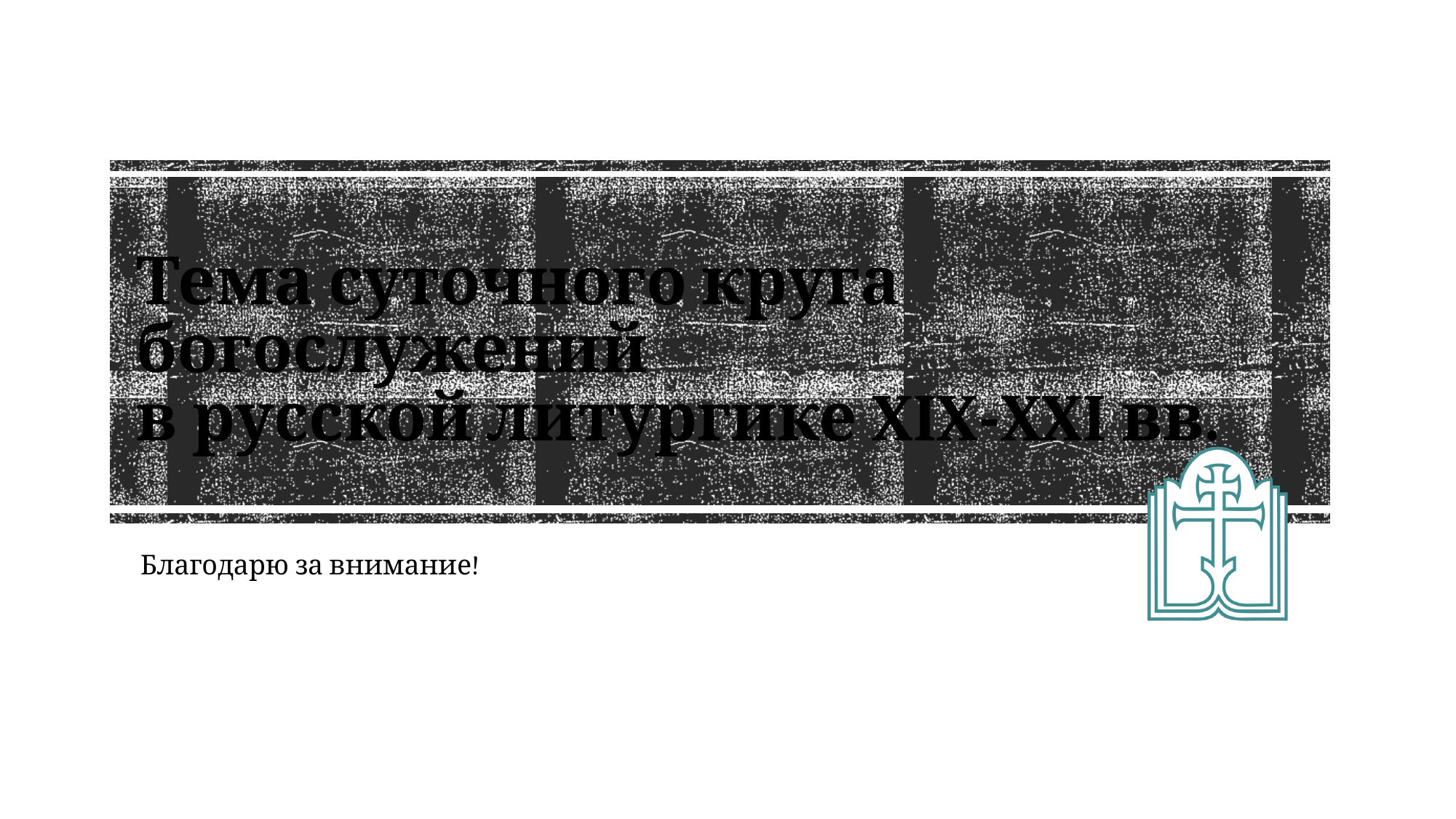

# Тема суточного круга богослужений в русской литургике XIX-XXI вв.

Благодарю за внимание!